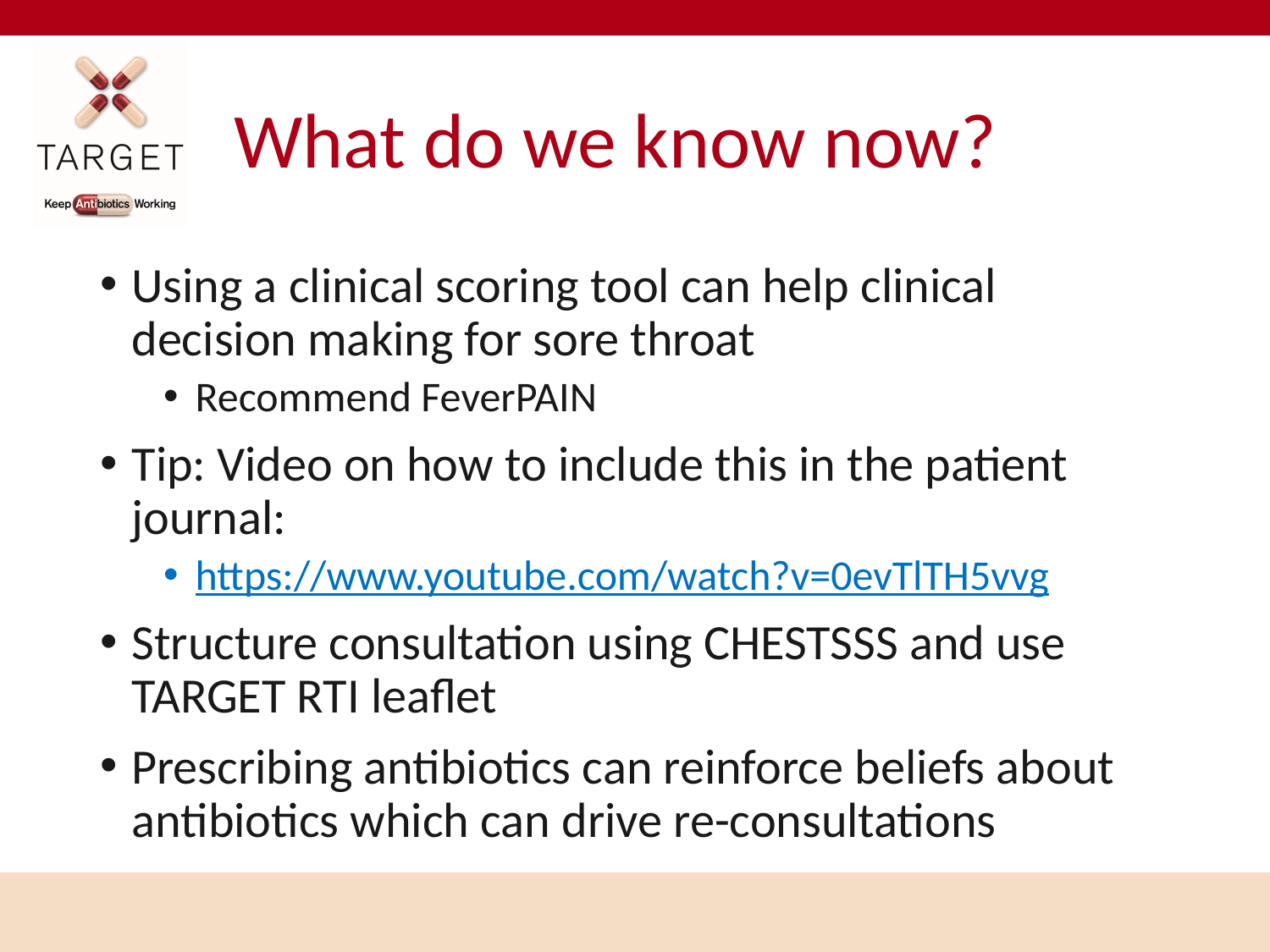

# What do we know now?
Using a clinical scoring tool can help clinical decision making for sore throat
Recommend FeverPAIN
Tip: Video on how to include this in the patient journal:
https://www.youtube.com/watch?v=0evTlTH5vvg
Structure consultation using CHESTSSS and use TARGET RTI leaflet
Prescribing antibiotics can reinforce beliefs about antibiotics which can drive re-consultations